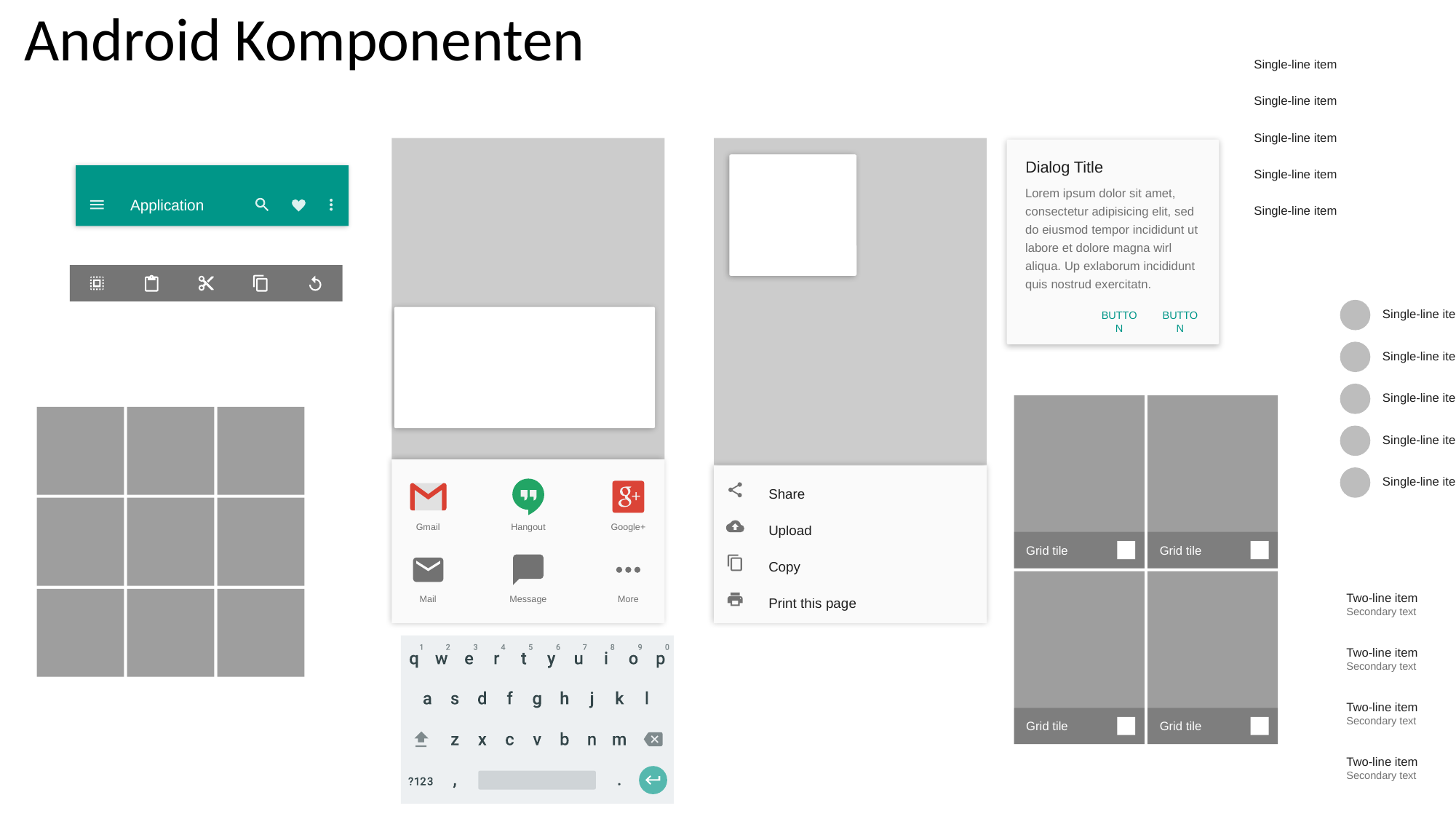

# Android Komponenten
Single-line item
Single-line item
Single-line item
Single-line item
Single-line item

Gmail
Hangout
Google+

Mail
Message
More

Share
Upload
Copy
Print this page

Dialog Title
Lorem ipsum dolor sit amet, consectetur adipisicing elit, sed do eiusmod tempor incididunt ut labore et dolore magna wirl aliqua. Up exlaborum incididunt quis nostrud exercitatn.
BUTTON
BUTTON

Application

Single-line item with icon
Single-line item with icon
Single-line item with icon
Single-line item with icon
Single-line item with icon

Grid tile

Grid tile

Grid tile

Grid tile

Two-line item
Secondary text
Two-line item
Secondary text
Two-line item
Secondary text
Two-line item
Secondary text